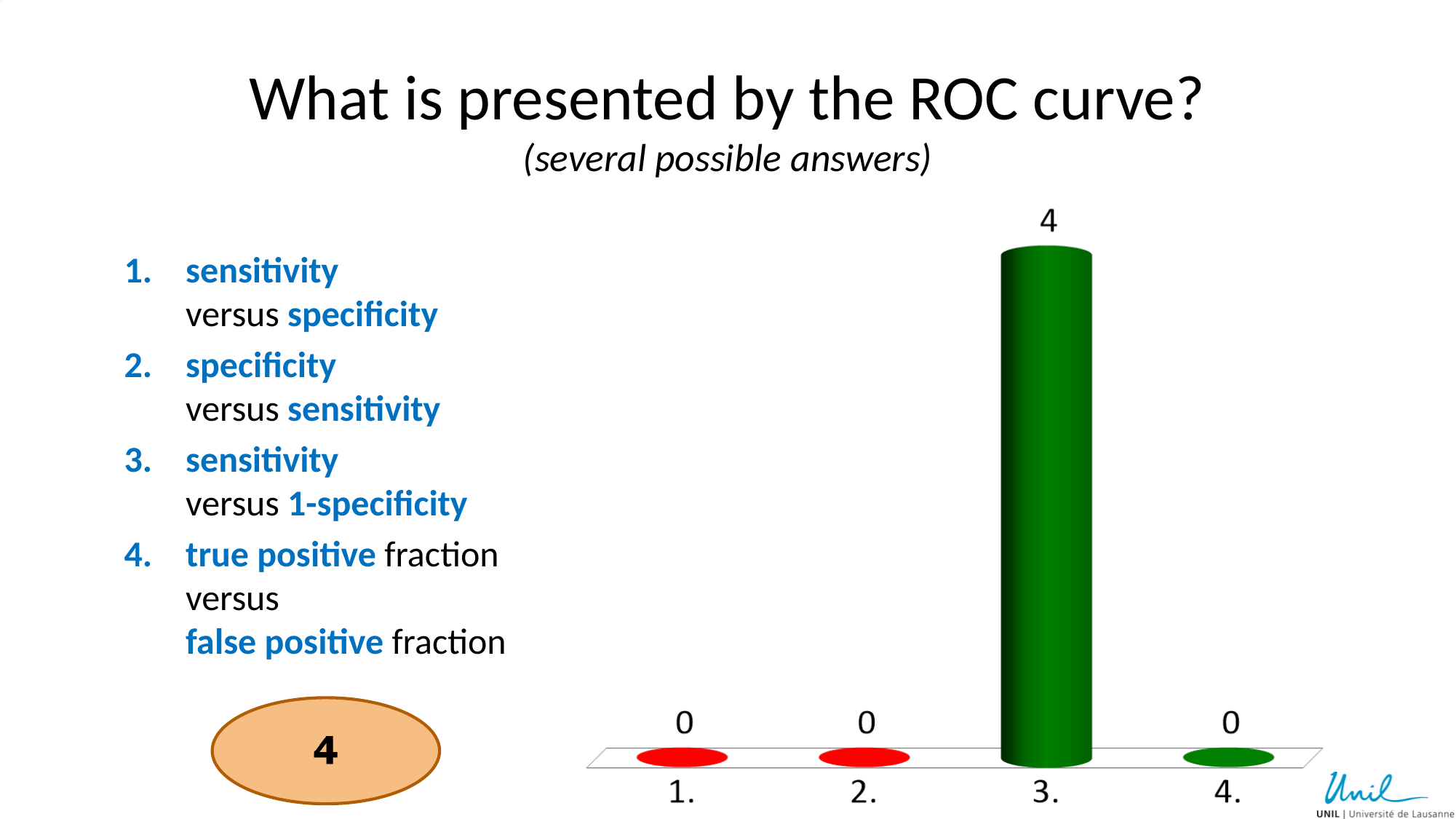

# What is presented by the ROC curve? (several possible answers)

sensitivity
versus specificity
specificity
versus sensitivity
sensitivity
versus 1-specificity
true positive fraction
versus
false positive fraction